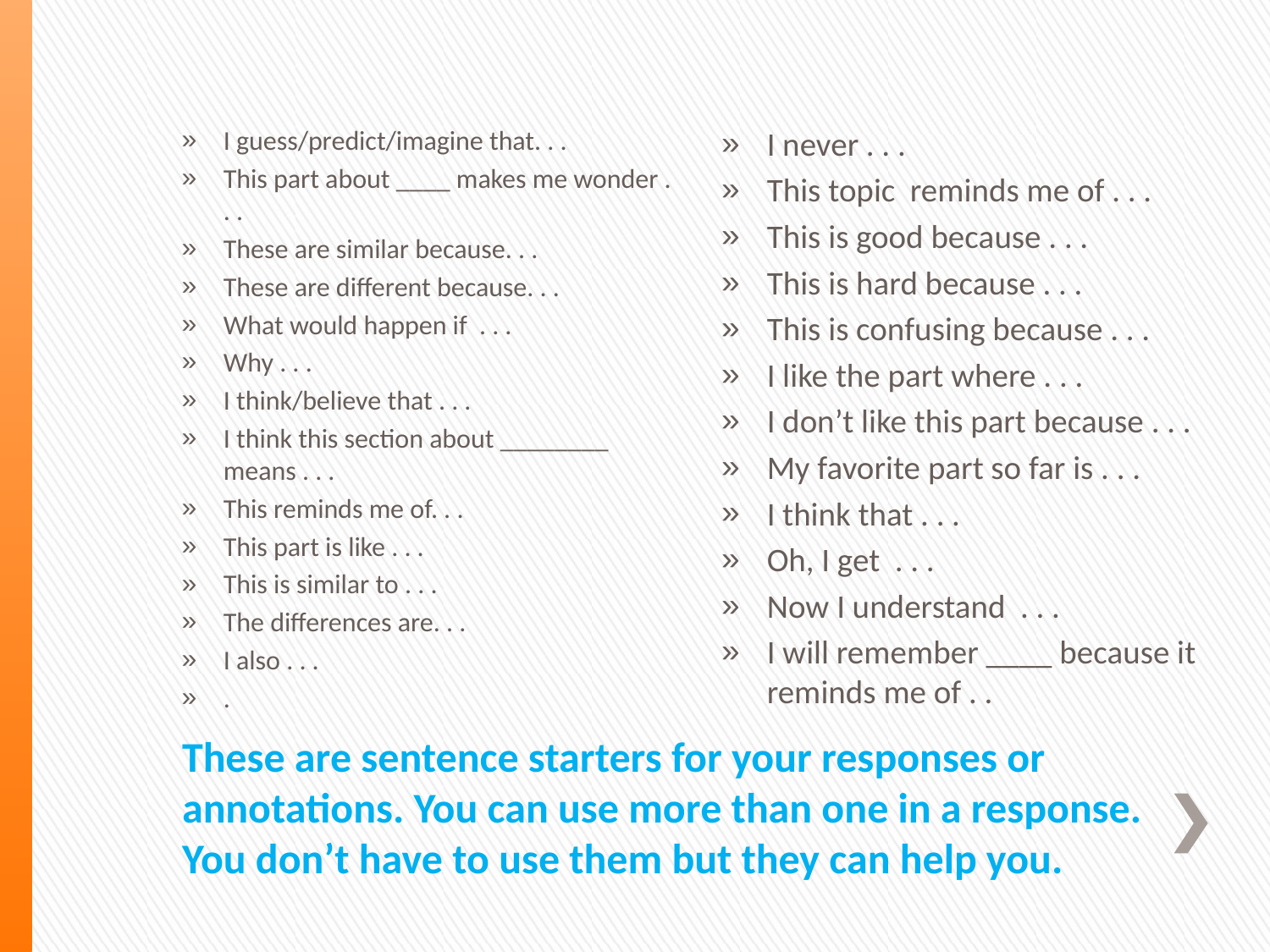

I guess/predict/imagine that. . .
This part about ____ makes me wonder . . .
These are similar because. . .
These are different because. . .
What would happen if  . . .
Why . . .
I think/believe that . . .
I think this section about ________ means . . .
This reminds me of. . .
This part is like . . .
This is similar to . . .
The differences are. . .
I also . . .
.

I never . . .
This topic  reminds me of . . .
This is good because . . .
This is hard because . . .
This is confusing because . . .
I like the part where . . .
I don’t like this part because . . .
My favorite part so far is . . .
I think that . . .
Oh, I get  . . .
Now I understand  . . .
I will remember ____ because it reminds me of . .
# These are sentence starters for your responses or annotations. You can use more than one in a response. You don’t have to use them but they can help you.